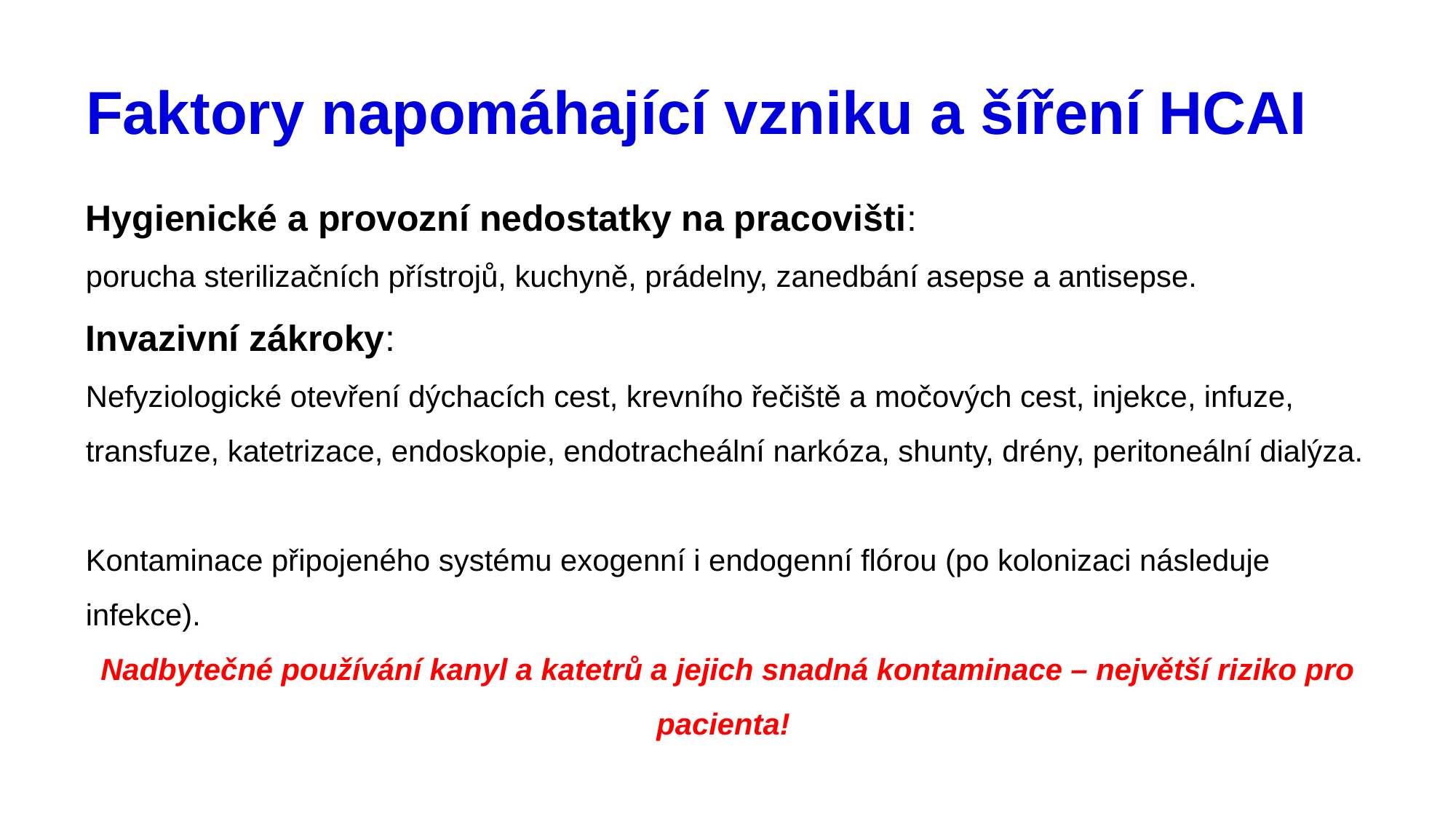

# Faktory napomáhající vzniku a šíření HCAI
Hygienické a provozní nedostatky na pracovišti:
porucha sterilizačních přístrojů, kuchyně, prádelny, zanedbání asepse a antisepse.
Invazivní zákroky:
Nefyziologické otevření dýchacích cest, krevního řečiště a močových cest, injekce, infuze, transfuze, katetrizace, endoskopie, endotracheální narkóza, shunty, drény, peritoneální dialýza.
Kontaminace připojeného systému exogenní i endogenní flórou (po kolonizaci následuje infekce).
Nadbytečné používání kanyl a katetrů a jejich snadná kontaminace – největší riziko pro pacienta!